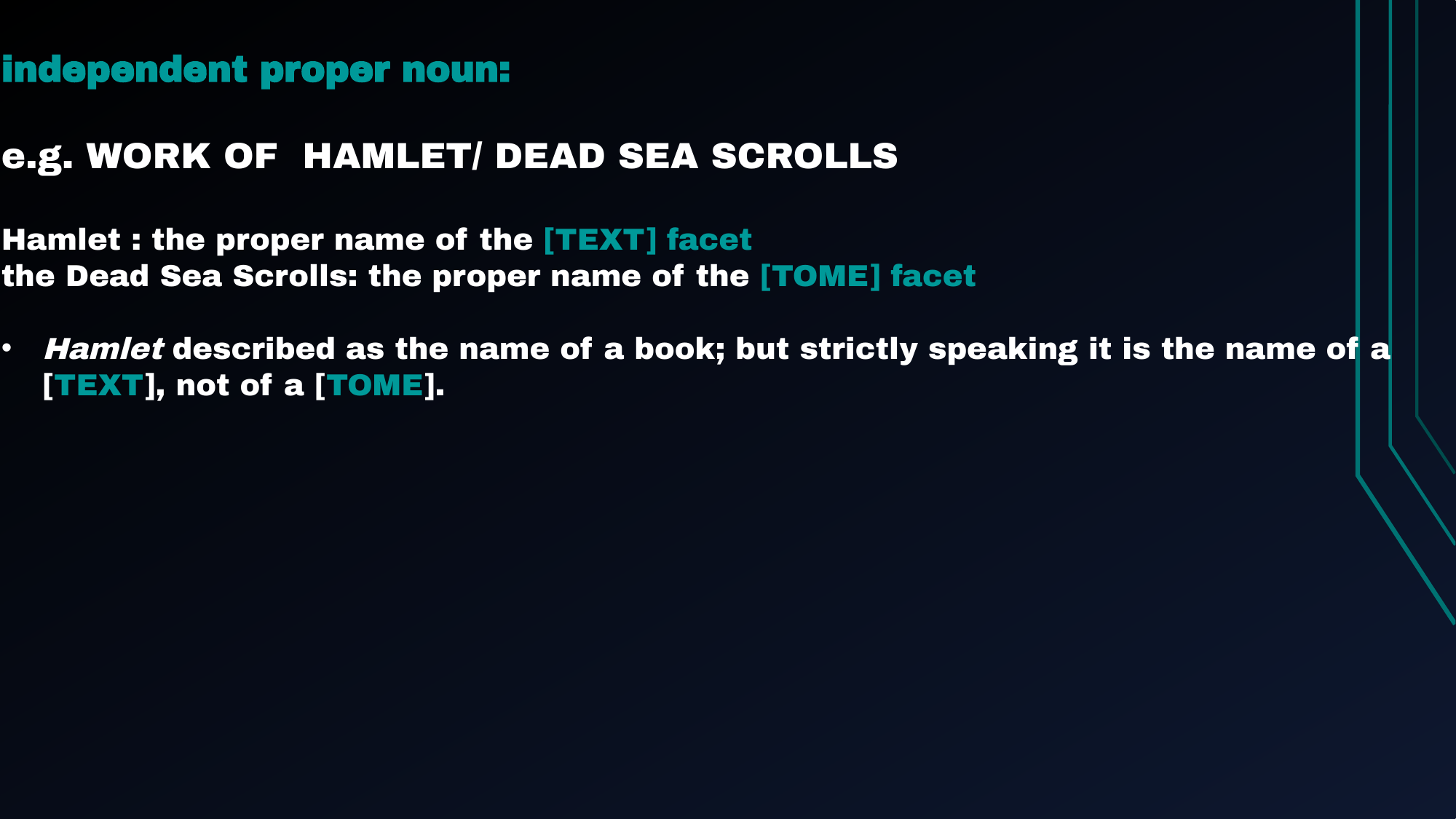

independent proper noun:

e.g. WORK OF  HAMLET/ DEAD SEA SCROLLS

Hamlet : the proper name of the [text] facet
the Dead Sea Scrolls: the proper name of the [tome] facet

Hamlet described as the name of a book; but strictly speaking it is the name of a [TEXT], not of a [TOME].